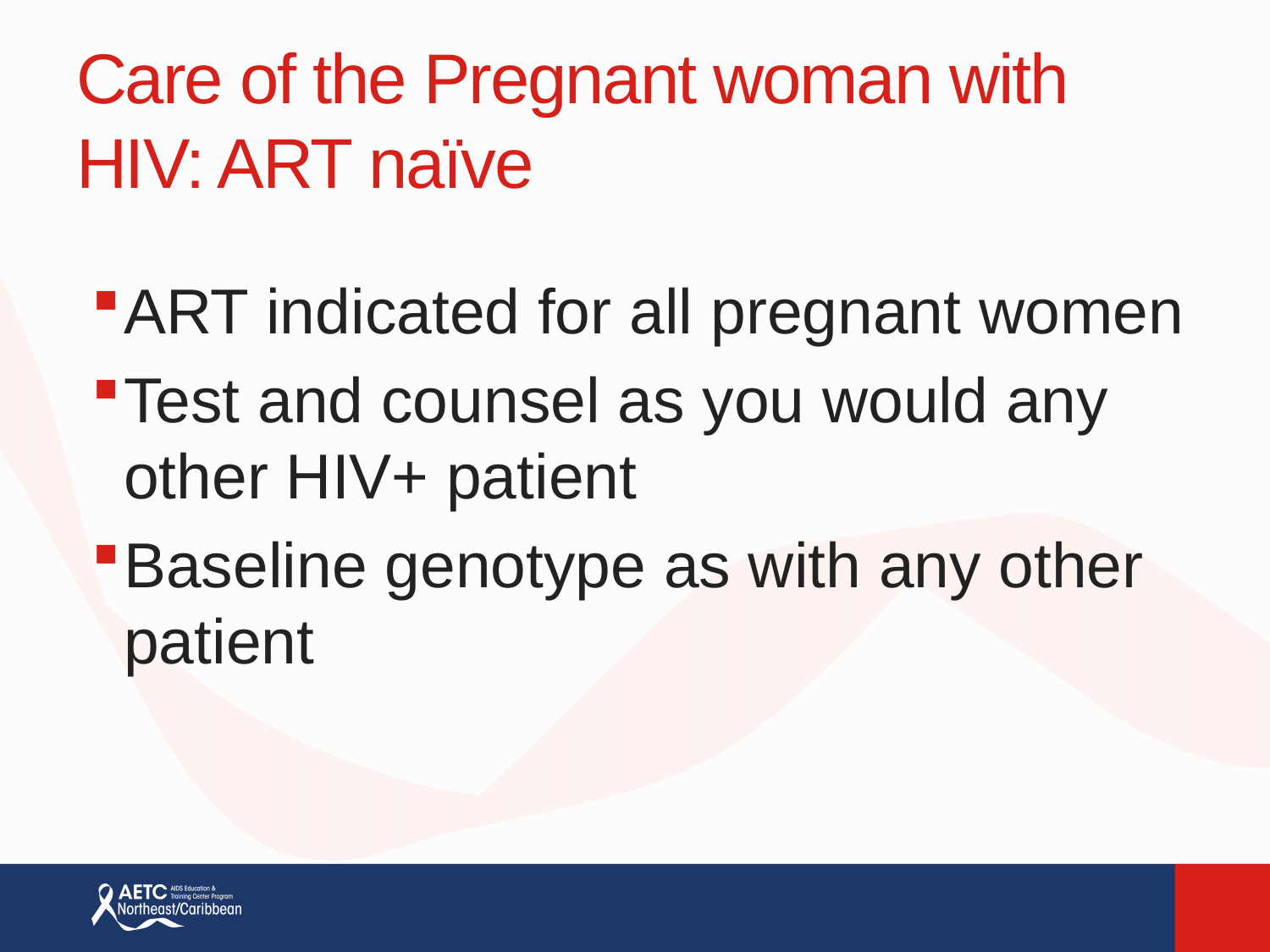

# Care of the Pregnant woman with HIV: ART naïve
ART indicated for all pregnant women
Test and counsel as you would any other HIV+ patient
Baseline genotype as with any other patient